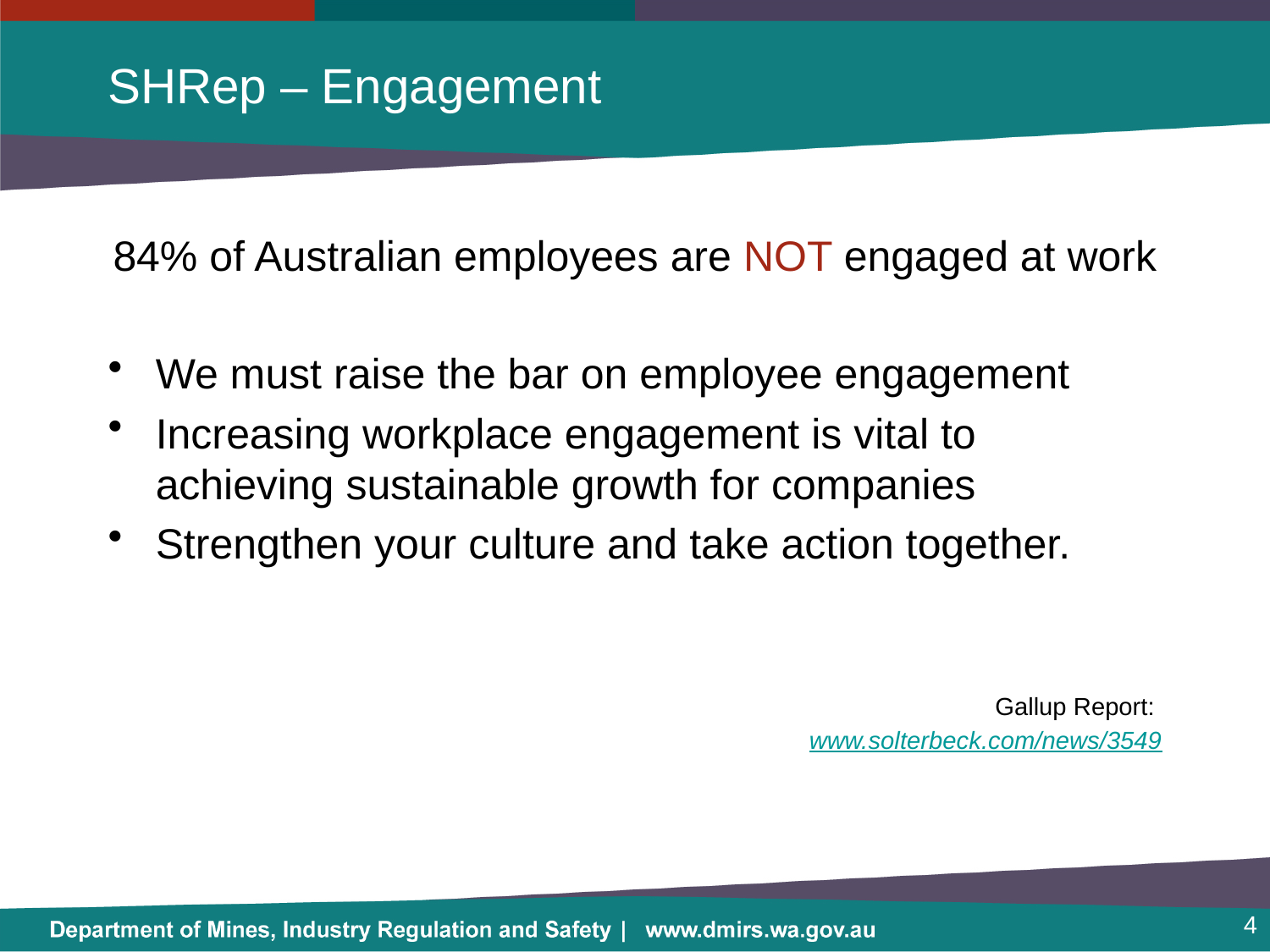

# SHRep – Engagement
84% of Australian employees are NOT engaged at work

We must raise the bar on employee engagement
Increasing workplace engagement is vital to achieving sustainable growth for companies
Strengthen your culture and take action together.

Gallup Report:
www.solterbeck.com/news/3549
4